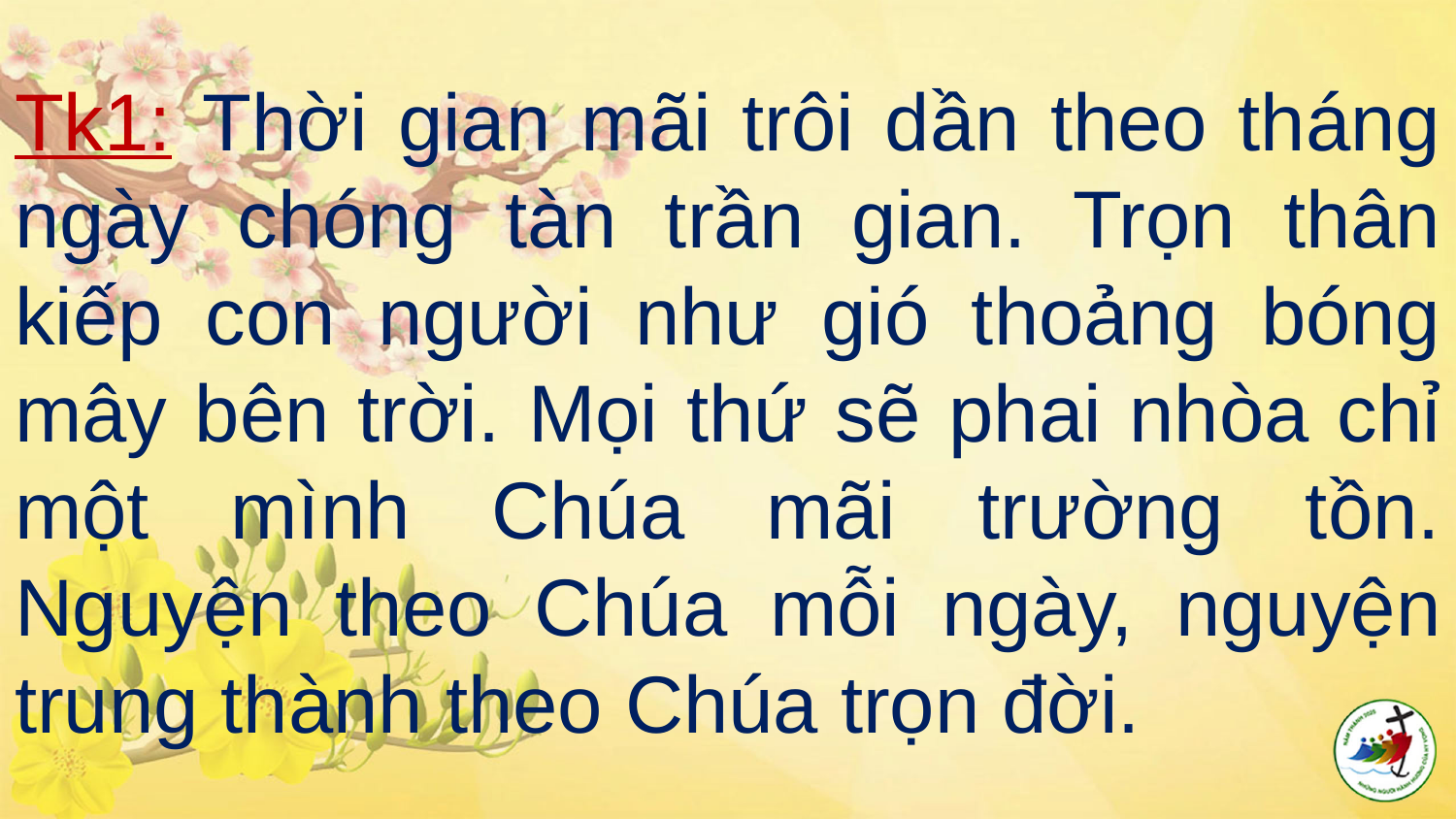

# Tk1: Thời gian mãi trôi dần theo tháng ngày chóng tàn trần gian. Trọn thân kiếp con người như gió thoảng bóng mây bên trời. Mọi thứ sẽ phai nhòa chỉ một mình Chúa mãi trường tồn. Nguyện theo Chúa mỗi ngày, nguyện trung thành theo Chúa trọn đời.